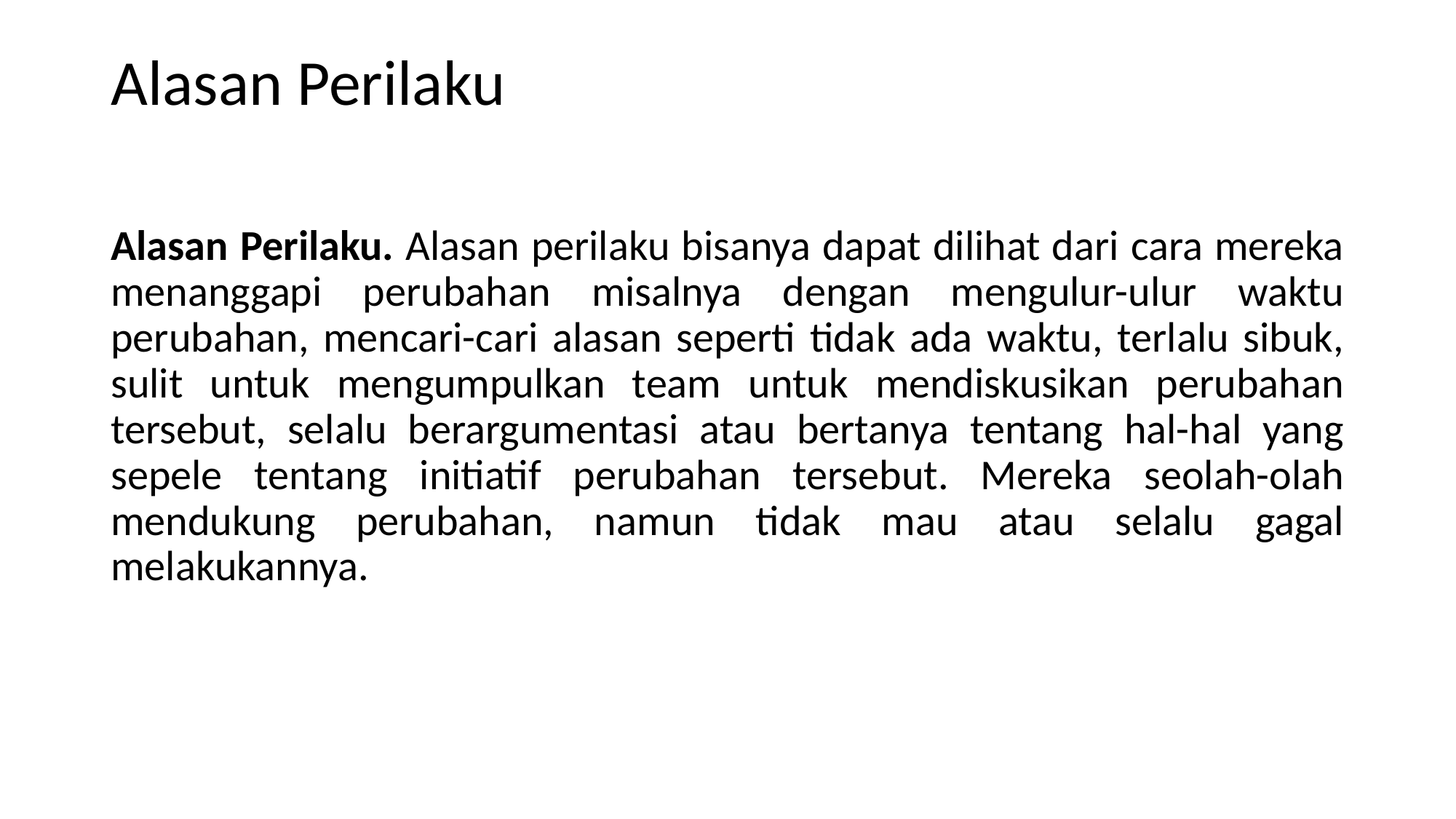

# Alasan Perilaku
Alasan Perilaku. Alasan perilaku bisanya dapat dilihat dari cara mereka menanggapi perubahan misalnya dengan mengulur-ulur waktu perubahan, mencari-cari alasan seperti tidak ada waktu, terlalu sibuk, sulit untuk mengumpulkan team untuk mendiskusikan perubahan tersebut, selalu berargumentasi atau bertanya tentang hal-hal yang sepele tentang initiatif perubahan tersebut. Mereka seolah-olah mendukung perubahan, namun tidak mau atau selalu gagal melakukannya.